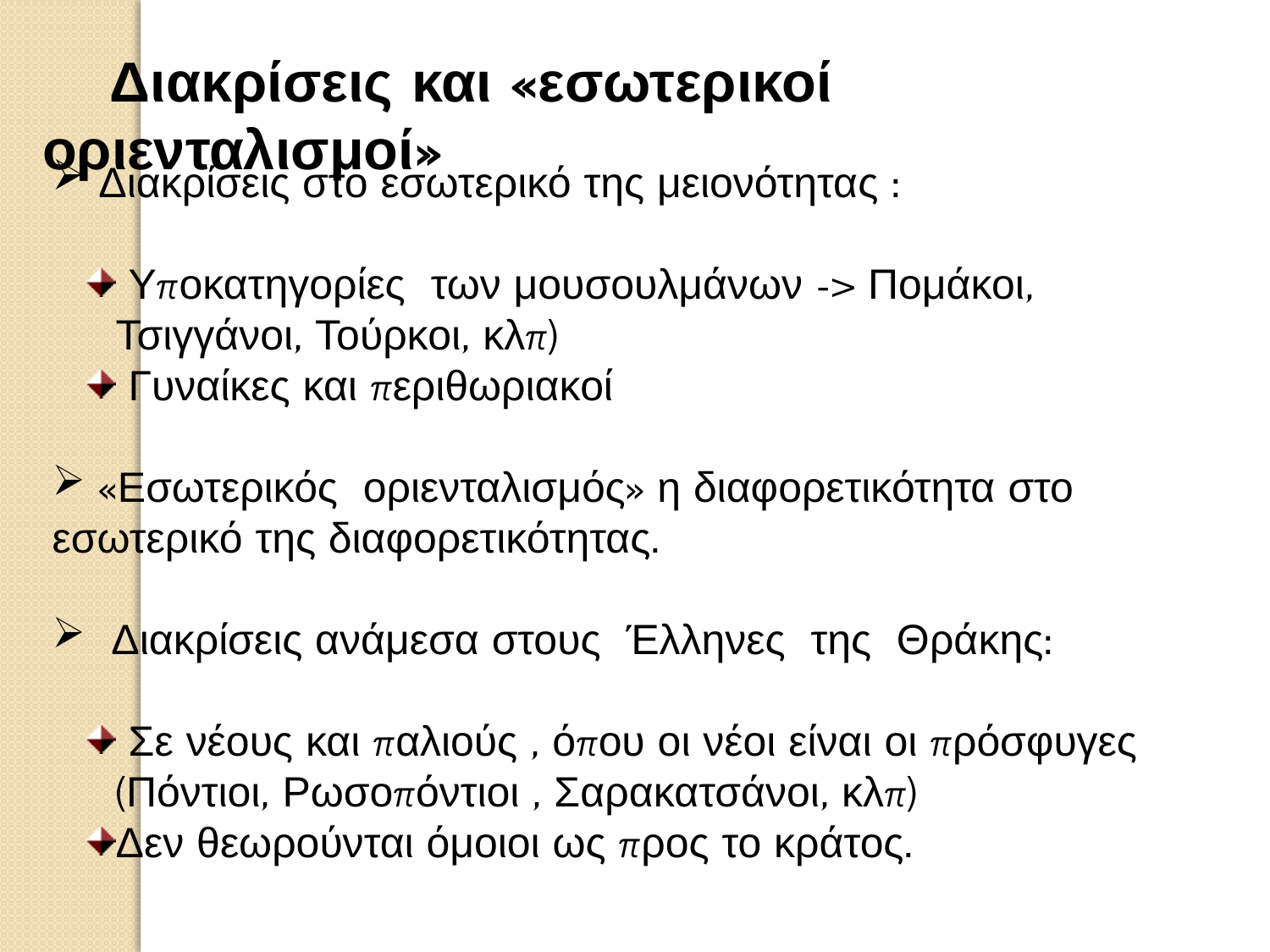

Διακρίσεις και «εσωτερικοί οριενταλισμοί»
 Διακρίσεις στο εσωτερικό της μειονότητας :

 Υποκατηγορίες  των μουσουλμάνων -> Πομάκοι, Τσιγγάνοι, Τούρκοι, κλπ)
 Γυναίκες και περιθωριακοί

 «Εσωτερικός  οριενταλισμός» η διαφορετικότητα στο εσωτερικό της διαφορετικότητας.

  Διακρίσεις ανάμεσα στους  Έλληνες  της  Θράκης:

 Σε νέους και παλιούς , όπου οι νέοι είναι οι πρόσφυγες (Πόντιοι, Ρωσοπόντιοι , Σαρακατσάνοι, κλπ)
Δεν θεωρούνται όμοιοι ως προς το κράτος.